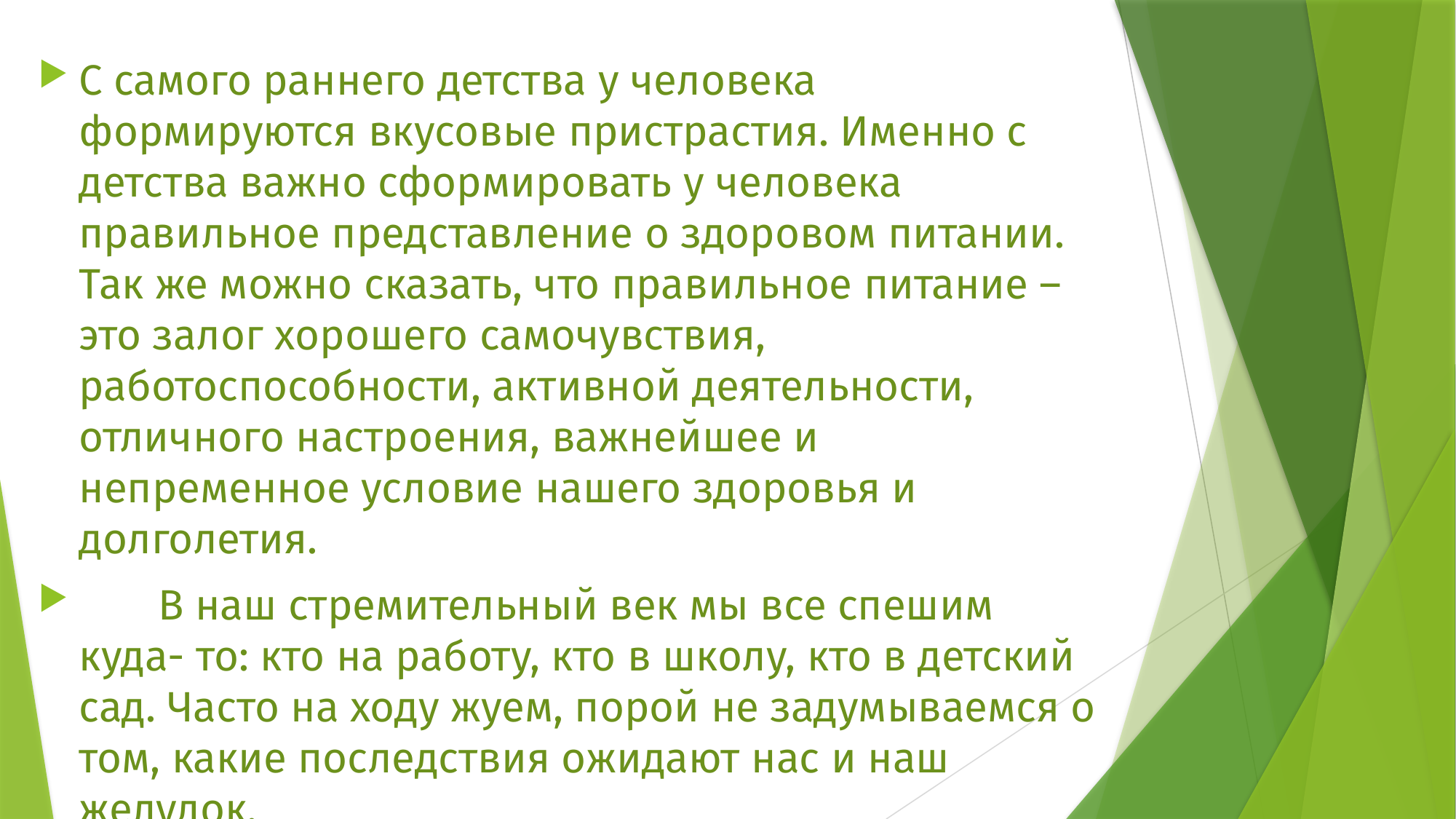

С самого раннего детства у человека формируются вкусовые пристрастия. Именно с детства важно сформировать у человека правильное представление о здоровом питании. Так же можно сказать, что правильное питание – это залог хорошего самочувствия, работоспособности, активной деятельности, отличного настроения, важнейшее и непременное условие нашего здоровья и долголетия.
       В наш стремительный век мы все спешим куда- то: кто на работу, кто в школу, кто в детский сад. Часто на ходу жуем, порой не задумываемся о том, какие последствия ожидают нас и наш желудок.